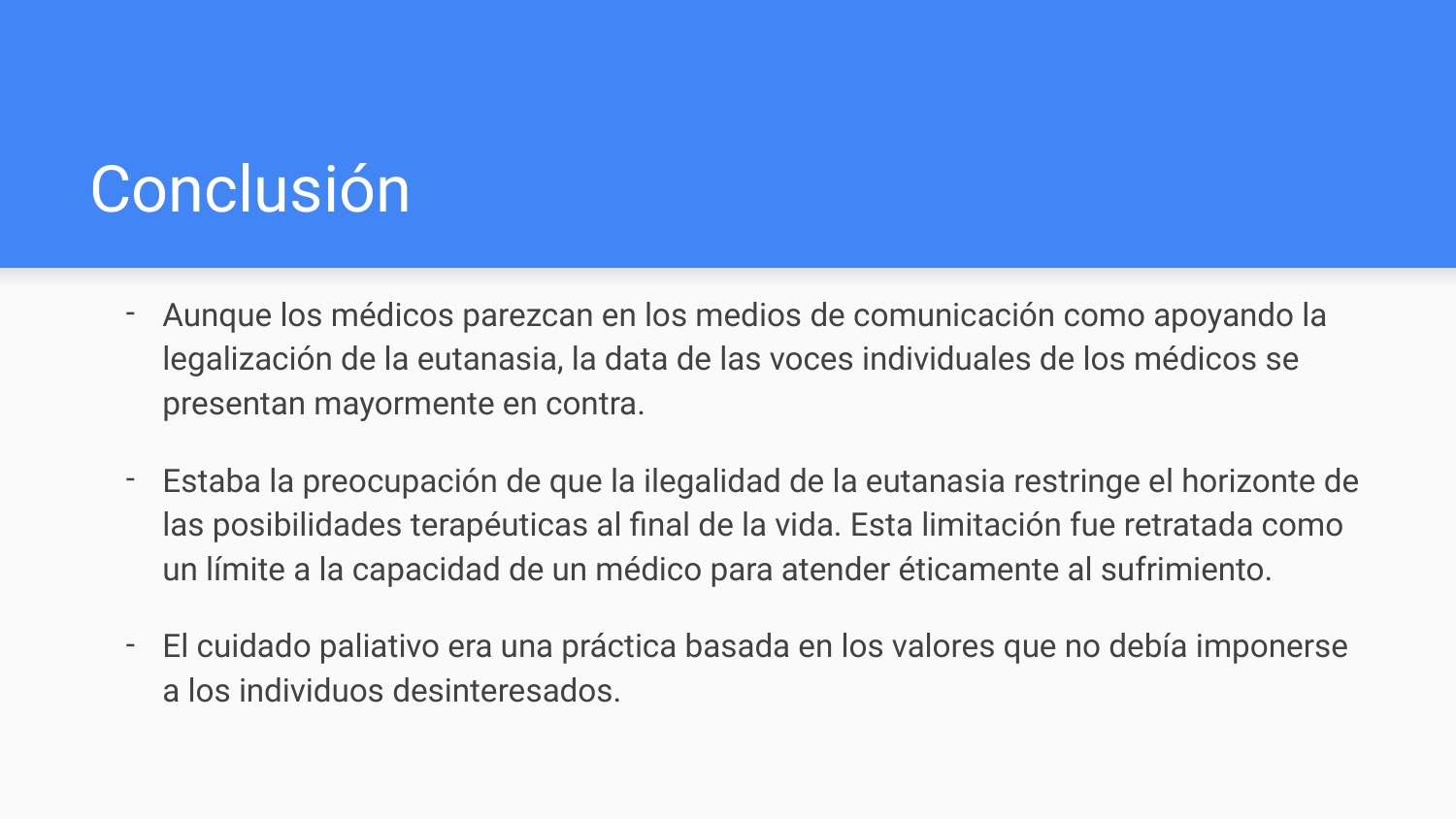

# Conclusión
Aunque los médicos parezcan en los medios de comunicación como apoyando la legalización de la eutanasia, la data de las voces individuales de los médicos se presentan mayormente en contra.
Estaba la preocupación de que la ilegalidad de la eutanasia restringe el horizonte de las posibilidades terapéuticas al final de la vida. Esta limitación fue retratada como un límite a la capacidad de un médico para atender éticamente al sufrimiento.
El cuidado paliativo era una práctica basada en los valores que no debía imponerse a los individuos desinteresados.